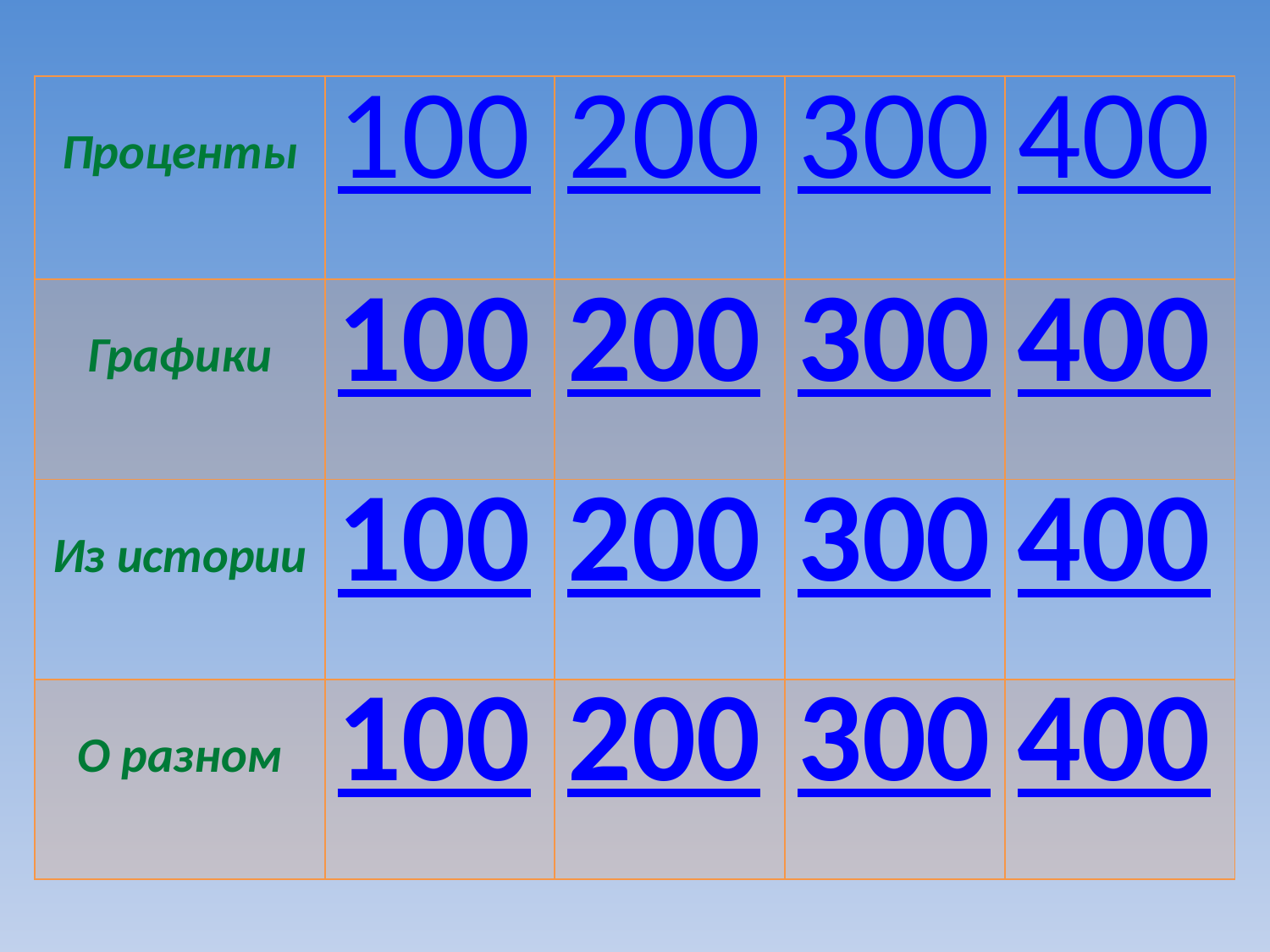

| Проценты | 100 | 200 | 300 | 400 |
| --- | --- | --- | --- | --- |
| Графики | 100 | 200 | 300 | 400 |
| Из истории | 100 | 200 | 300 | 400 |
| О разном | 100 | 200 | 300 | 400 |